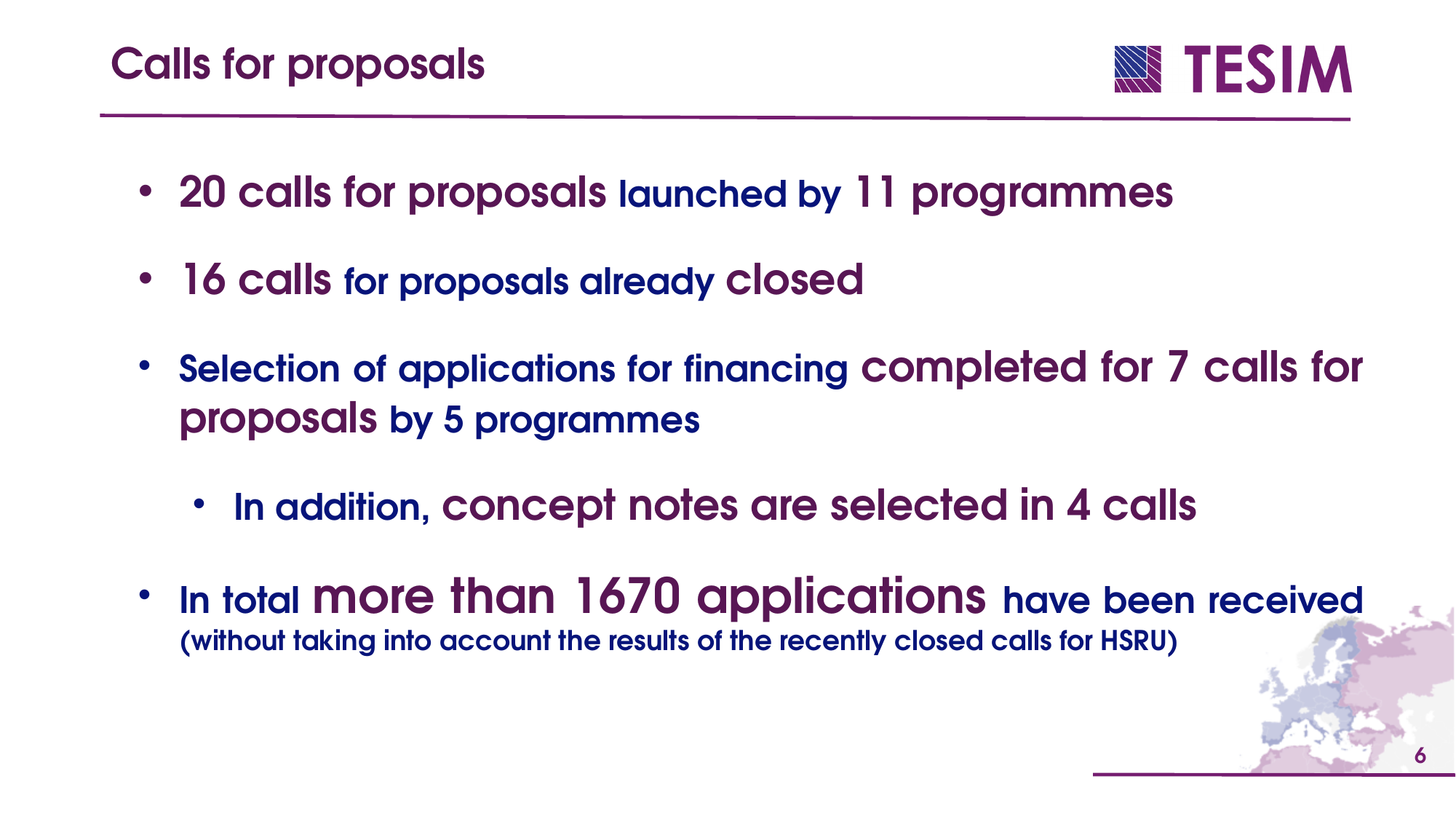

Calls for proposals

20 calls for proposals launched by 11 programmes
16 calls for proposals already closed
Selection of applications for financing completed for 7 calls for proposals by 5 programmes
In addition, concept notes are selected in 4 calls
In total more than 1670 applications have been received (without taking into account the results of the recently closed calls for HSRU)